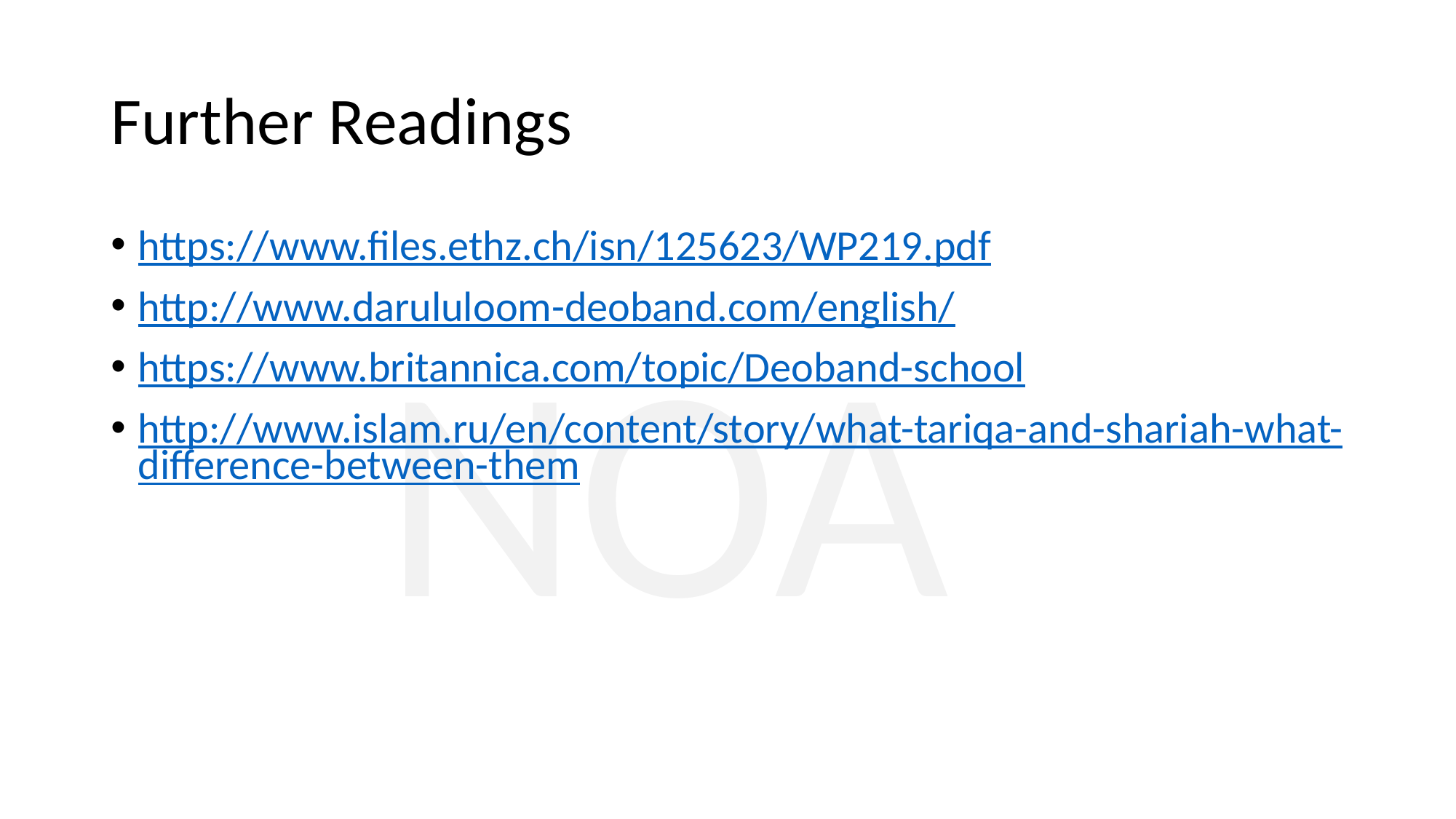

# Further Readings
https://www.files.ethz.ch/isn/125623/WP219.pdf
http://www.darululoom-deoband.com/english/
https://www.britannica.com/topic/Deoband-school
http://www.islam.ru/en/content/story/what-tariqa-and-shariah-what-difference-between-them